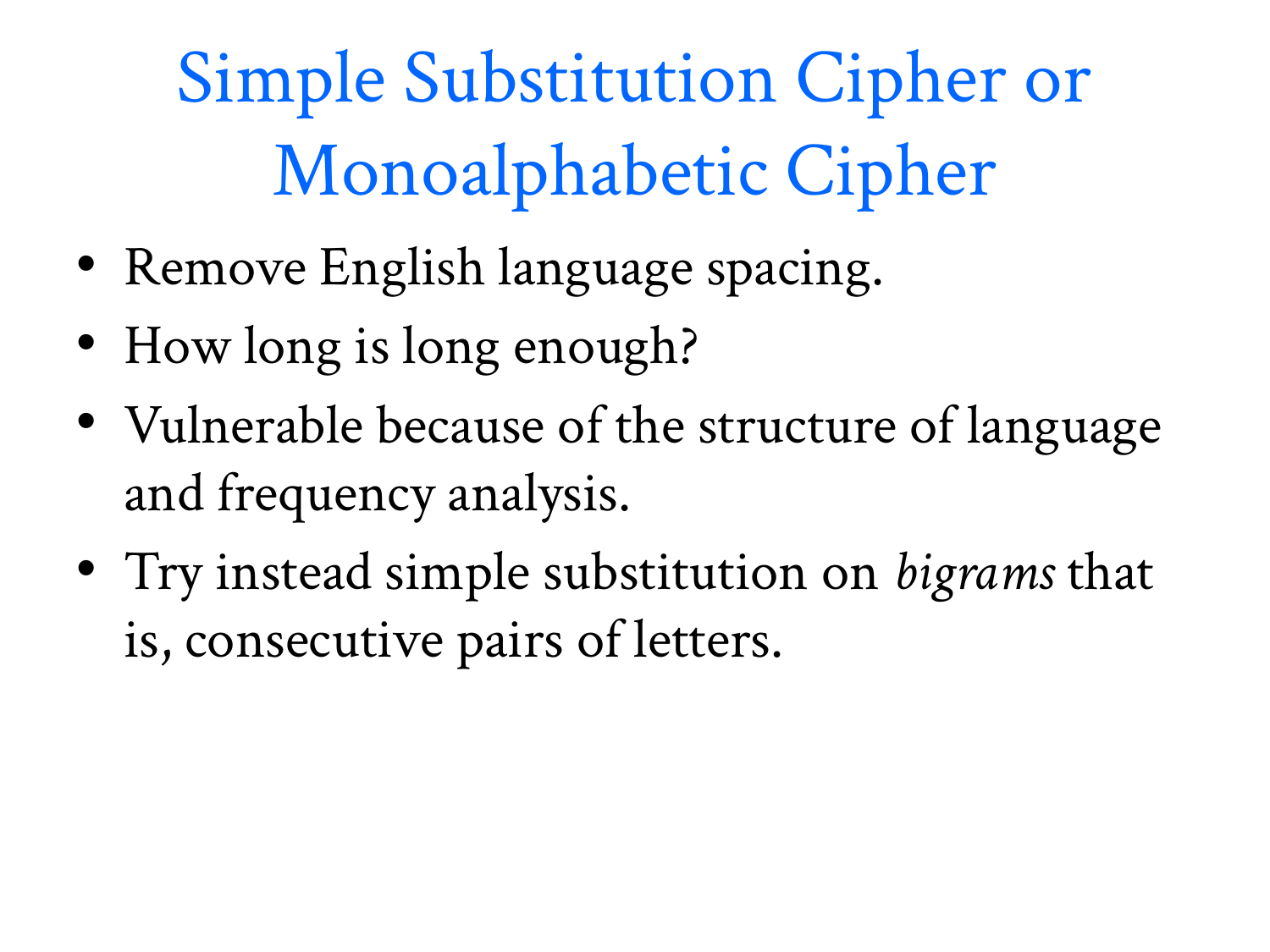

# Simple Substitution Cipher or Monoalphabetic Cipher
Remove English language spacing.
How long is long enough?
Vulnerable because of the structure of language and frequency analysis.
Try instead simple substitution on bigrams that is, consecutive pairs of letters.